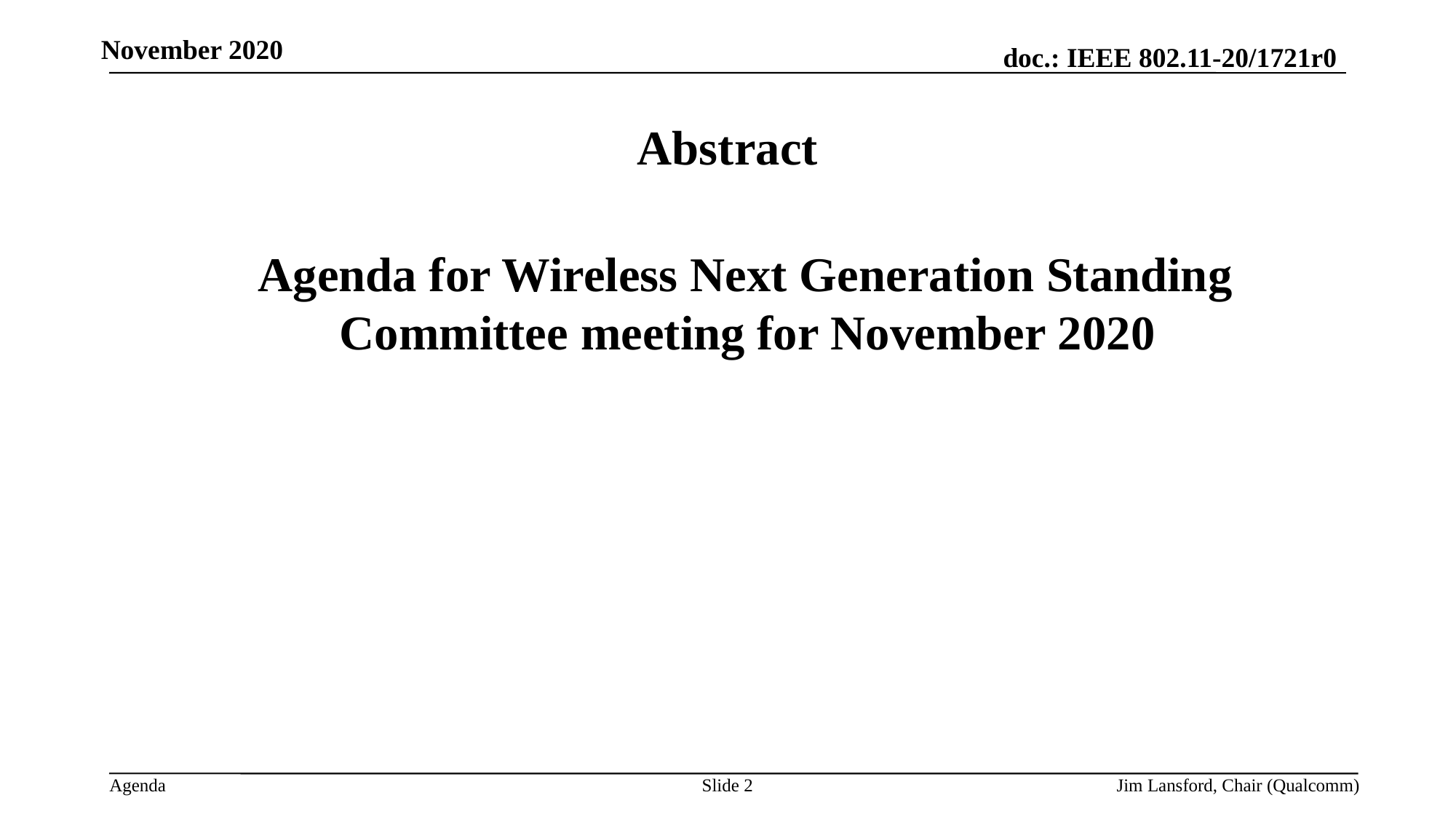

Abstract
   Agenda for Wireless Next Generation Standing Committee meeting for November 2020
November 2020
Slide 2
Jim Lansford, Chair (Qualcomm)